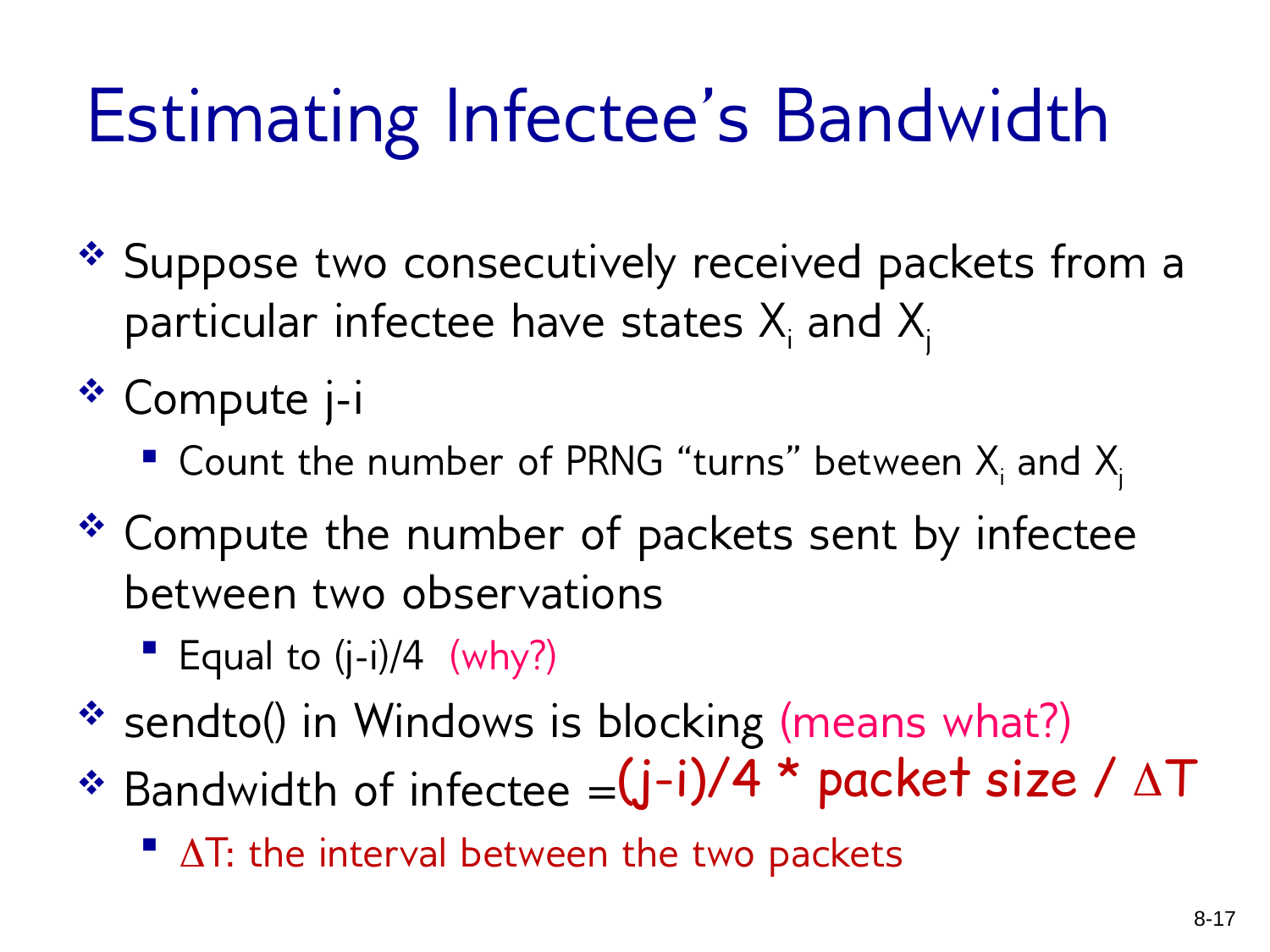

# Estimating Infectee’s Bandwidth
Suppose two consecutively received packets from a particular infectee have states Xi and Xj
Compute j-i
Count the number of PRNG “turns” between Xi and Xj
Compute the number of packets sent by infectee between two observations
Equal to (j-i)/4  (why?)
sendto() in Windows is blocking (means what?)
Bandwidth of infectee =
ΔT: the interval between the two packets
(j-i)/4 * packet size / ΔT